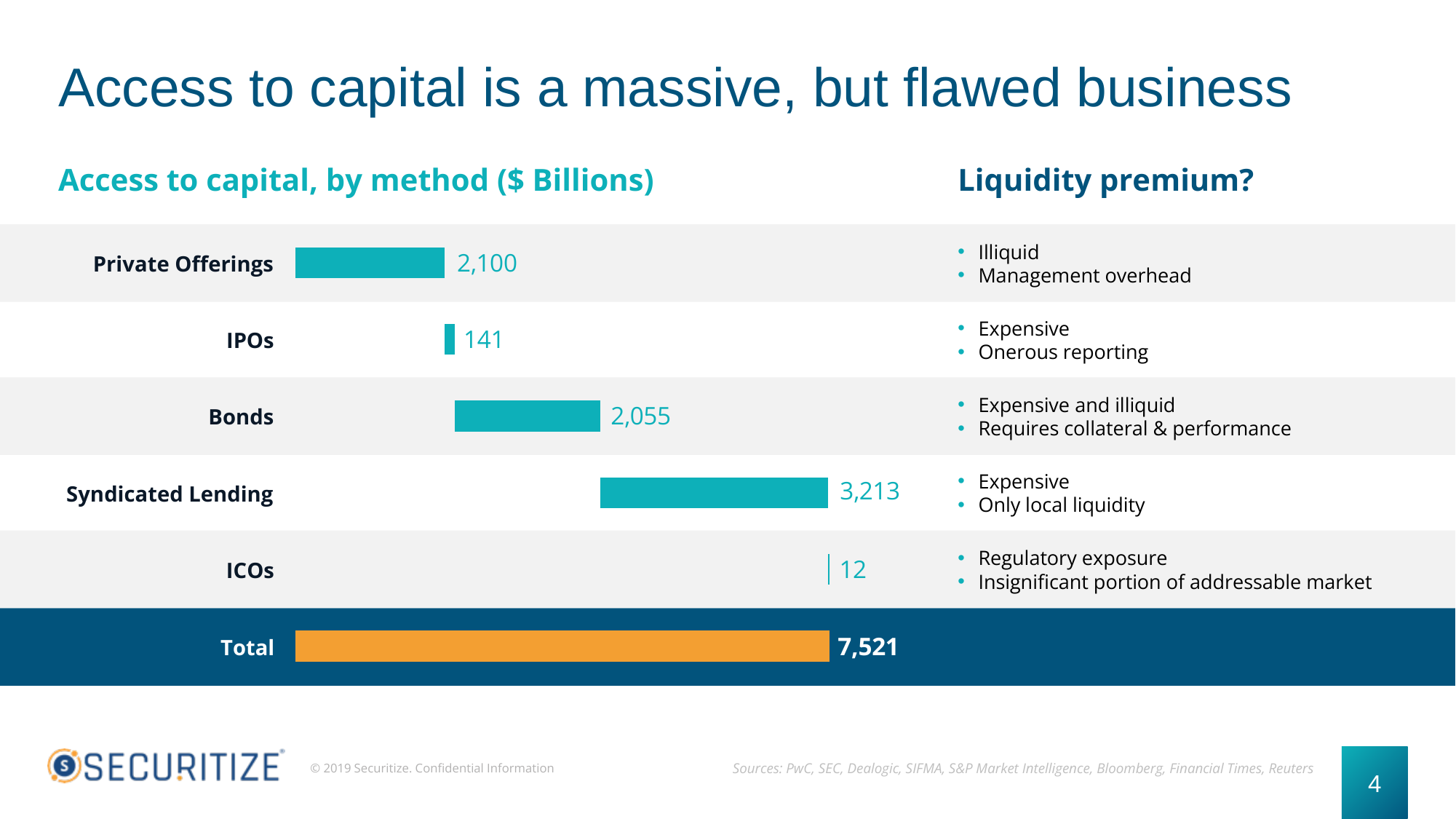

Add Real estate
# Access to capital is a massive, but flawed business
Access to capital, by method ($ Billions)
Liquidity premium?

### Chart

| Category | Series 1 | Series 2 |  |
|---|---|---|---|
| Total | 7521.0 | None | None |
| ICOs | 7509.0 | 12.0 | None |
| Syndicated Lending | 4296.0 | 3213.0 | None |
| Bonds | 2241.0 | 2055.0 | None |
| IPOs | 2100.0 | 141.0 | None |
| Private Offerings | 2100.0 | None | None |
Illiquid
Management overhead
Private Offerings
Expensive
Onerous reporting
IPOs

Expensive and illiquid
Requires collateral & performance
Bonds
Expensive
Only local liquidity
Syndicated Lending

Regulatory exposure
Insignificant portion of addressable market
ICOs

Total
4
Sources: PwC, SEC, Dealogic, SIFMA, S&P Market Intelligence, Bloomberg, Financial Times, Reuters